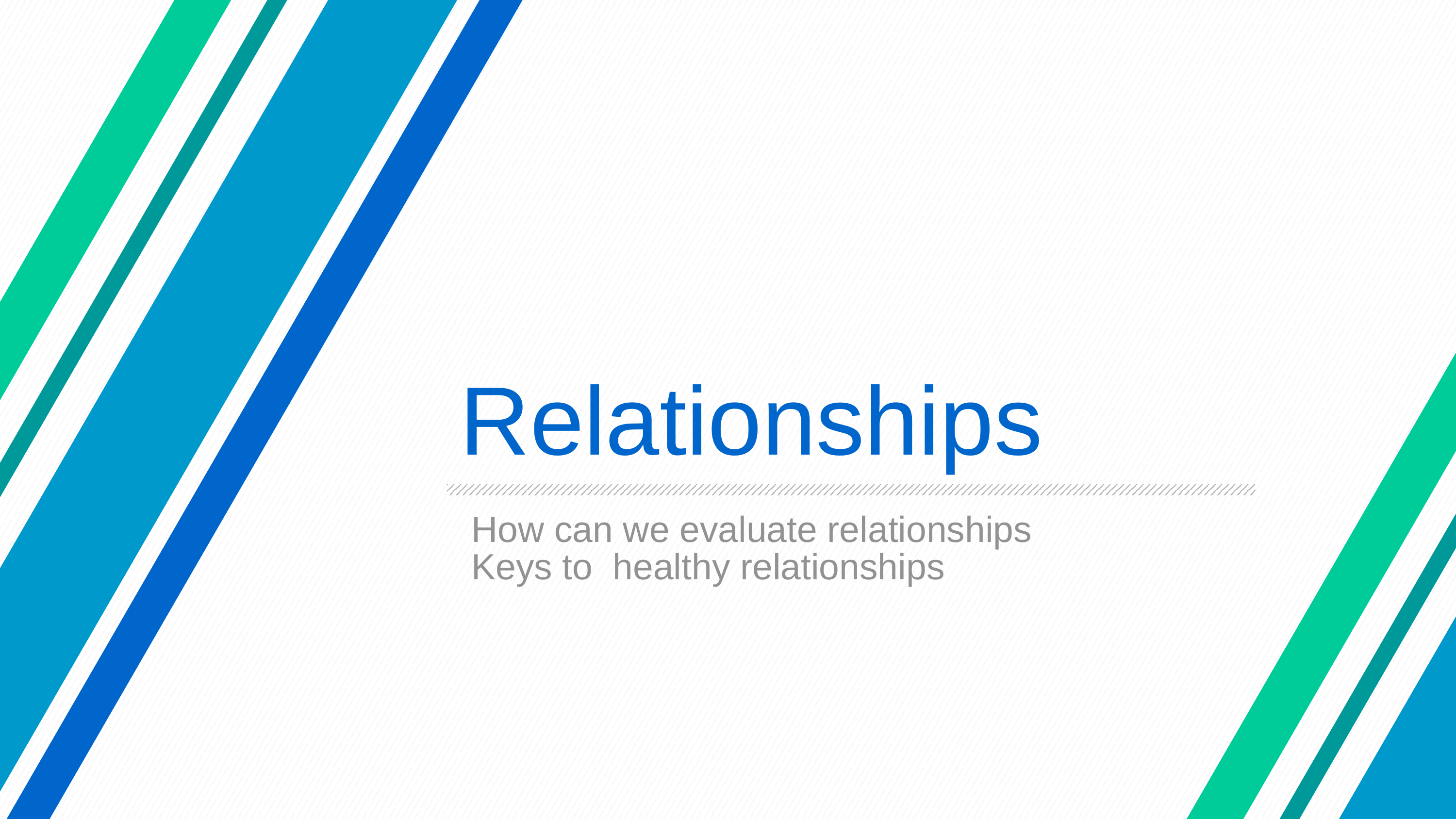

# Relationships
How can we evaluate relationships
Keys to  healthy relationships